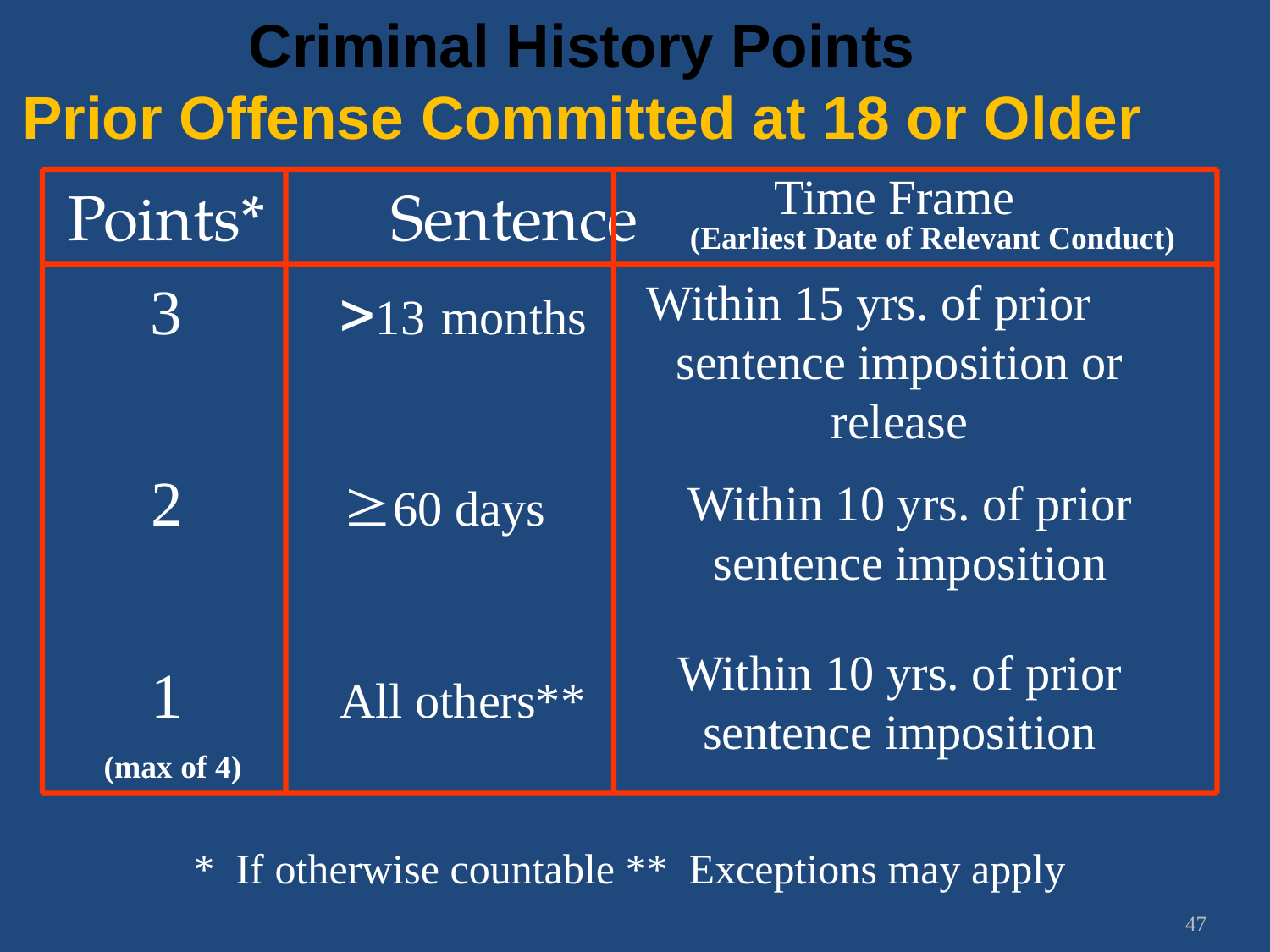

Criminal History Points
Prior Offense Committed at 18 or Older
Time Frame

   Points*	   Sentence

(Earliest Date of Relevant Conduct)

        3          >13 months

       2             ≥60 days

       1             All others**

Within 15 yrs. of prior      sentence imposition or release
Within 10 yrs. of prior sentence imposition
Within 10 yrs. of prior sentence imposition
    (max of 4)

*  If otherwise countable **  Exceptions may apply
47